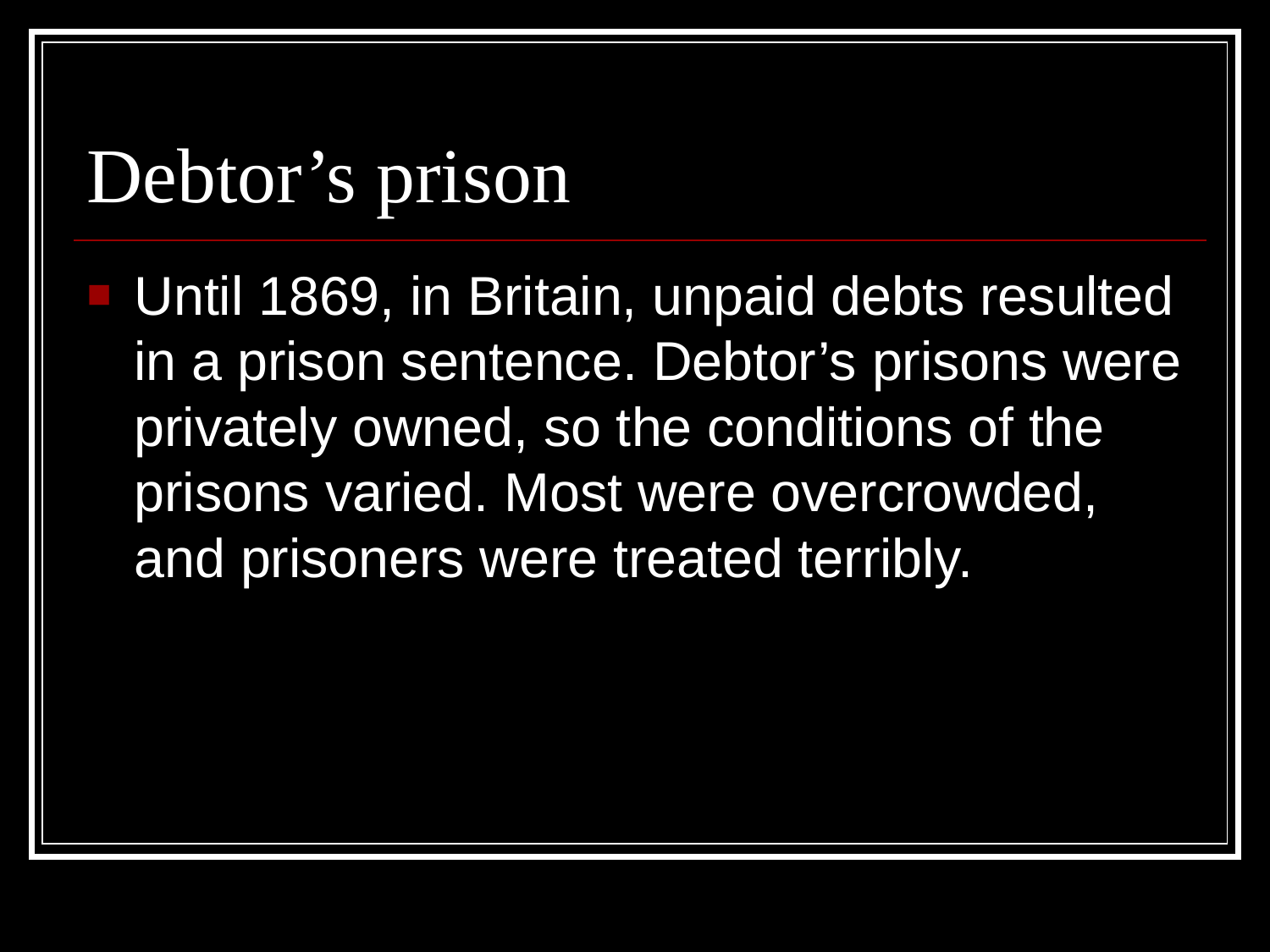

# Debtor’s prison
Until 1869, in Britain, unpaid debts resulted in a prison sentence. Debtor’s prisons were privately owned, so the conditions of the prisons varied. Most were overcrowded, and prisoners were treated terribly.